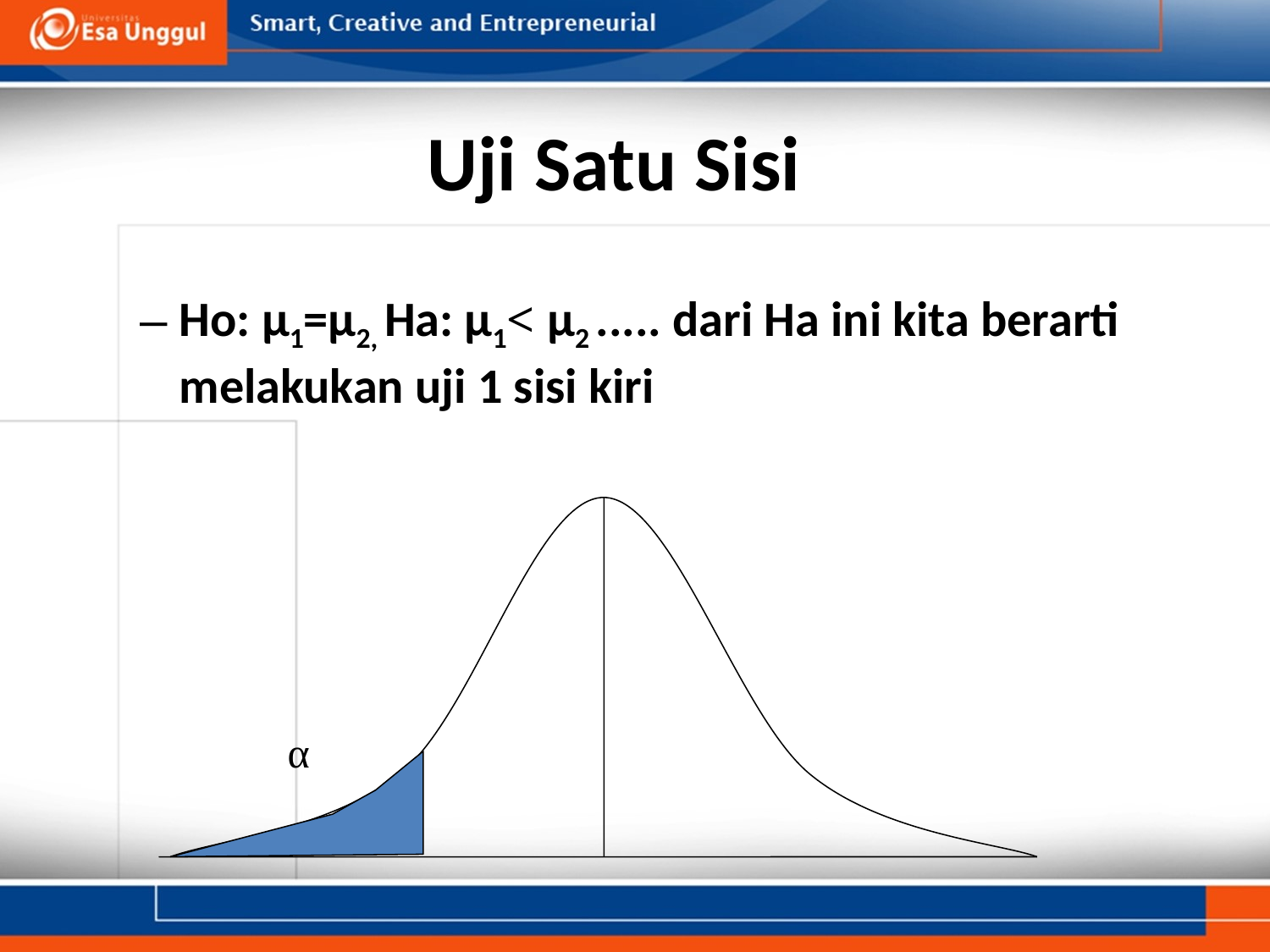

# Uji Satu Sisi

Ho: μ1=μ2, Ha: μ1< μ2 ..... dari Ha ini kita berarti melakukan uji 1 sisi kiri

α